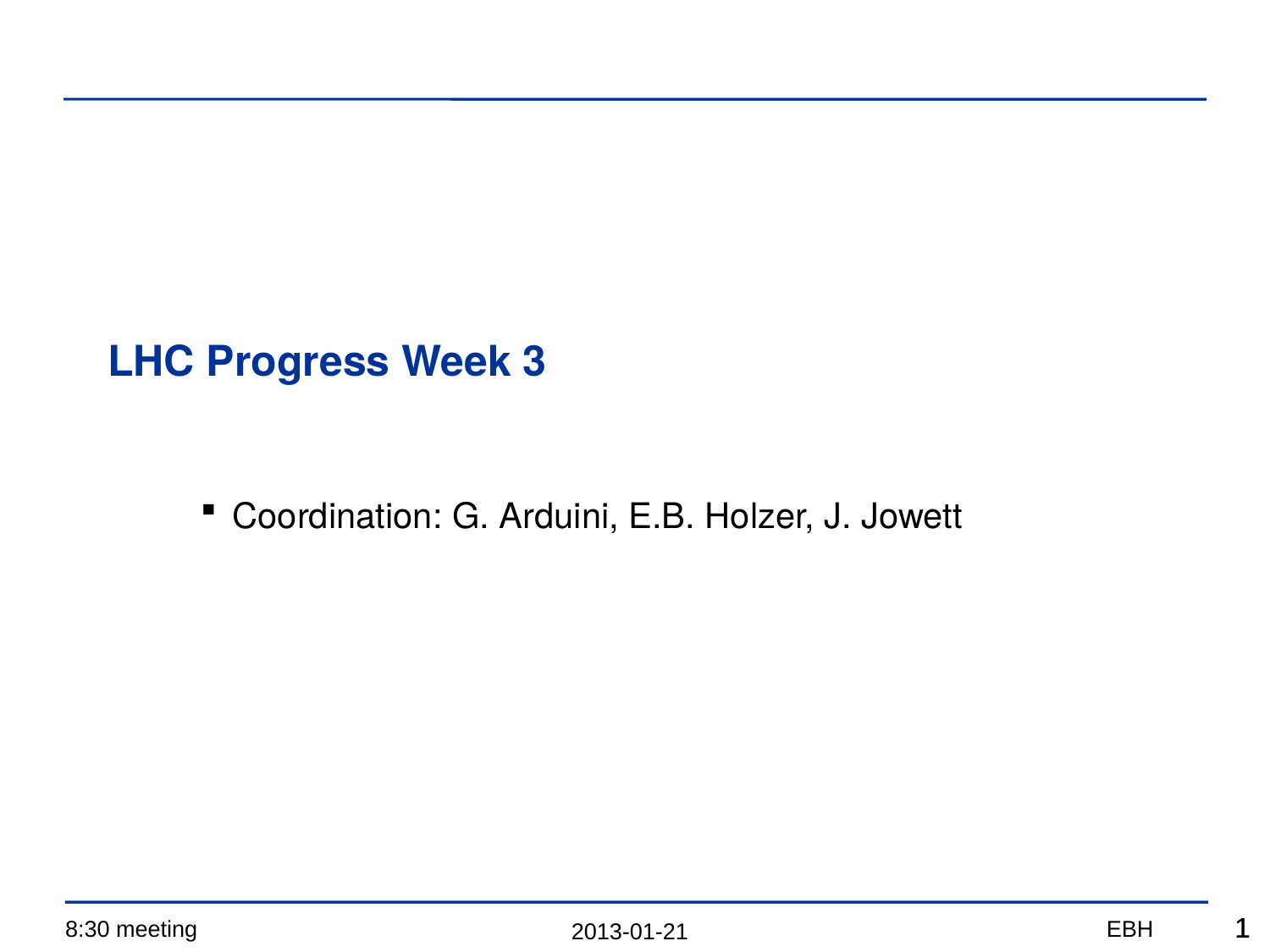

# LHC Progress Week 3
Coordination: G. Arduini, E.B. Holzer, J. Jowett